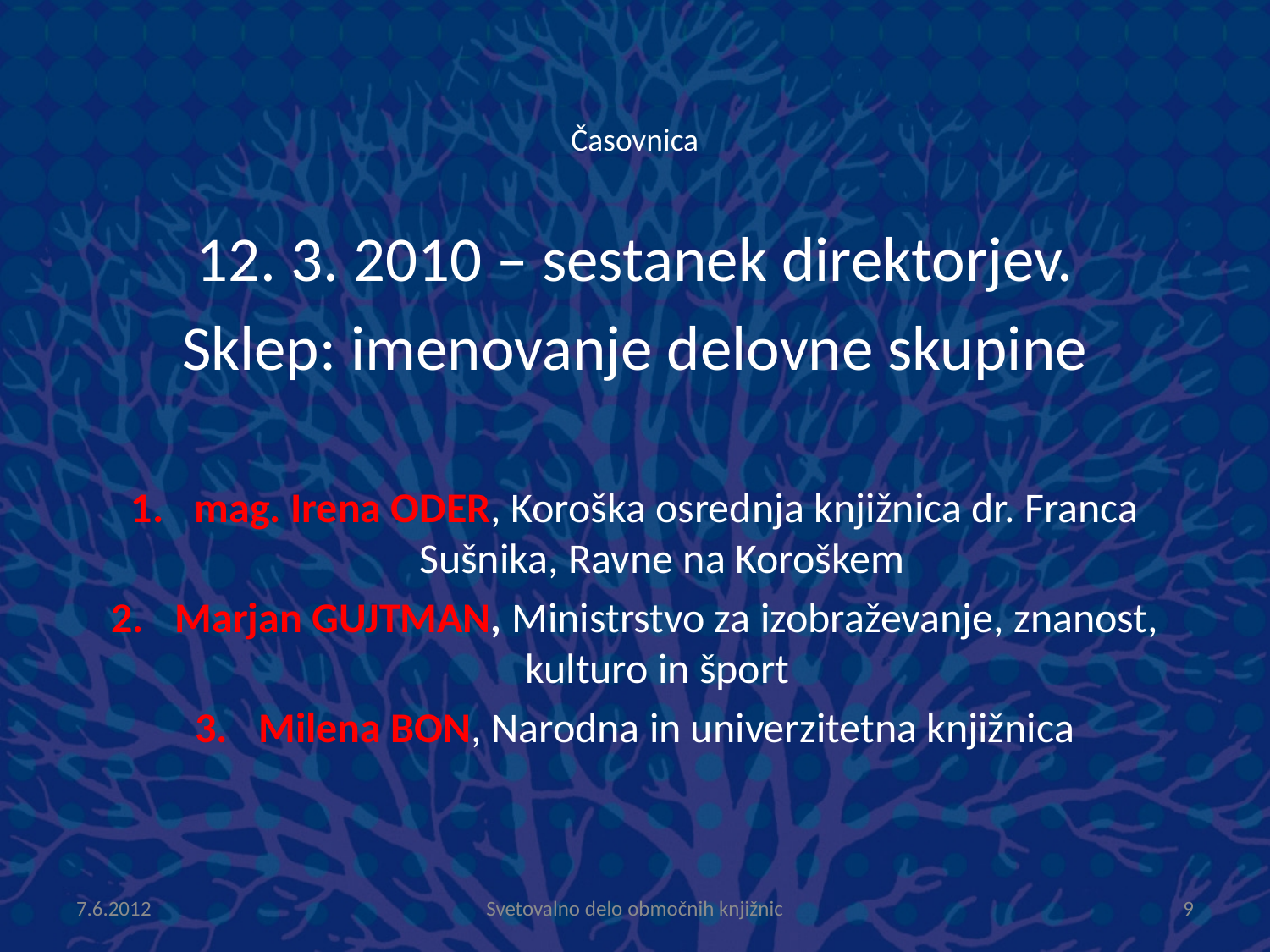

# Časovnica
12. 3. 2010 – sestanek direktorjev.
Sklep: imenovanje delovne skupine

mag. Irena ODER, Koroška osrednja knjižnica dr. Franca Sušnika, Ravne na Koroškem
Marjan GUJTMAN, Ministrstvo za izobraževanje, znanost, kulturo in šport
Milena BON, Narodna in univerzitetna knjižnica

7.6.2012
Svetovalno delo območnih knjižnic
9